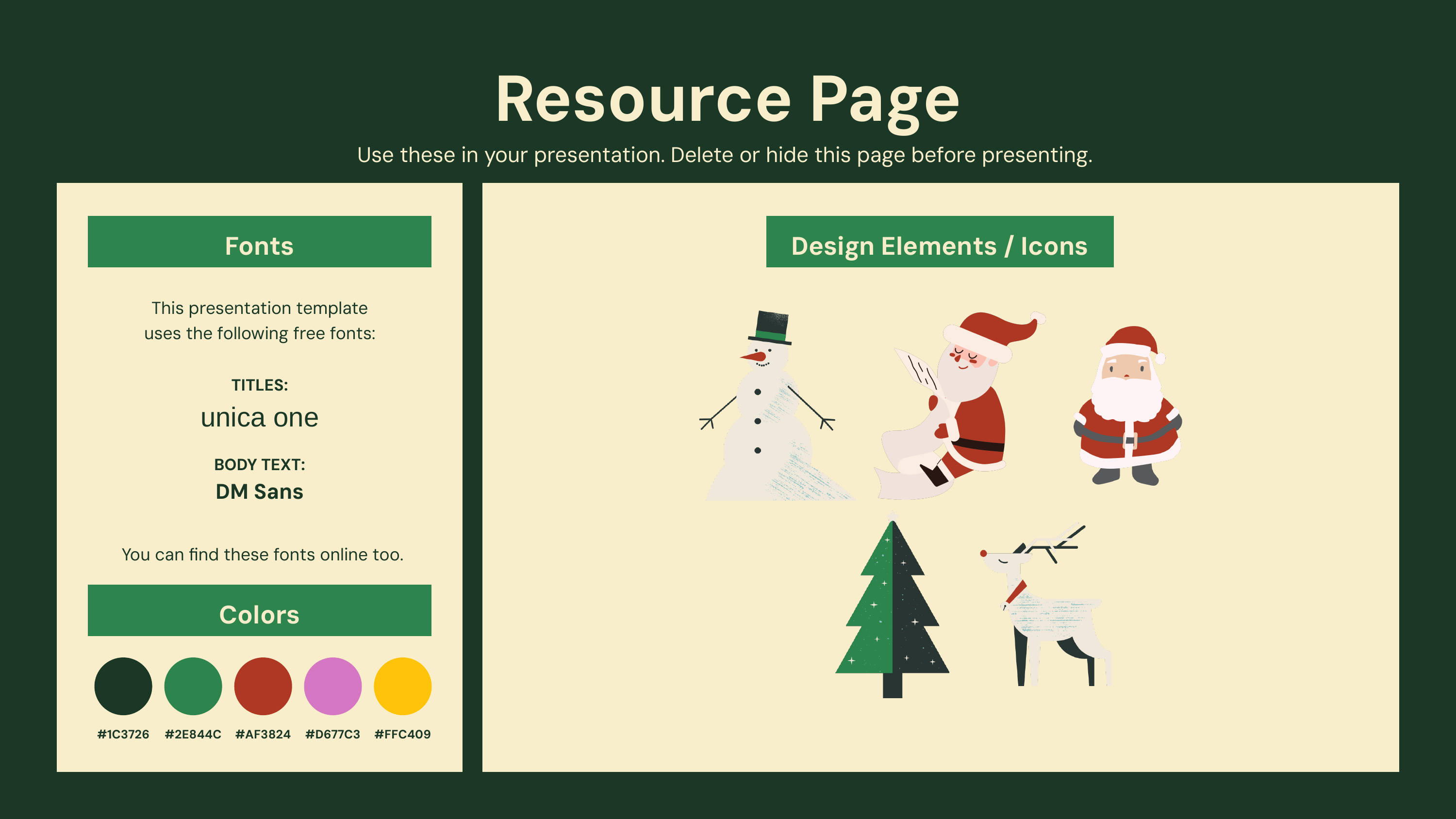

Resource Page
Use these in your presentation. Delete or hide this page before presenting.

Fonts

Design Elements / Icons
This presentation template
uses the following free fonts:

TITLES:
unica one
BODY TEXT:
DM Sans

You can find these fonts online too.

Colors

#1C3726
#2E844C
#AF3824
#D677C3
#FFC409